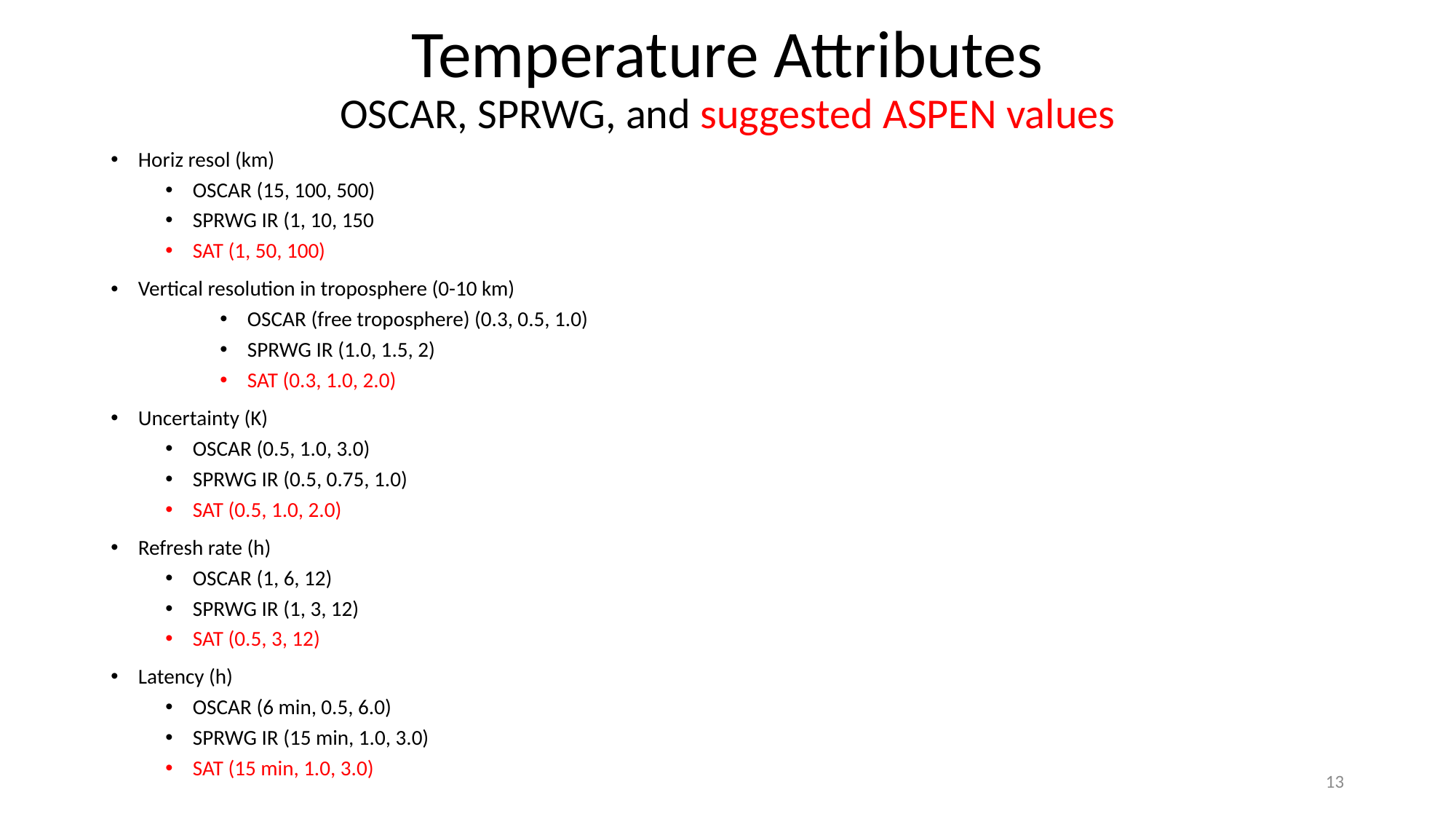

# Temperature Attributes OSCAR, SPRWG, and suggested ASPEN values
Horiz resol (km)
OSCAR (15, 100, 500)
SPRWG IR (1, 10, 150
SAT (1, 50, 100)
Vertical resolution in troposphere (0-10 km)
OSCAR (free troposphere) (0.3, 0.5, 1.0)
SPRWG IR (1.0, 1.5, 2)
SAT (0.3, 1.0, 2.0)
Uncertainty (K)
OSCAR (0.5, 1.0, 3.0)
SPRWG IR (0.5, 0.75, 1.0)
SAT (0.5, 1.0, 2.0)
Refresh rate (h)
OSCAR (1, 6, 12)
SPRWG IR (1, 3, 12)
SAT (0.5, 3, 12)
Latency (h)
OSCAR (6 min, 0.5, 6.0)
SPRWG IR (15 min, 1.0, 3.0)
SAT (15 min, 1.0, 3.0)

13